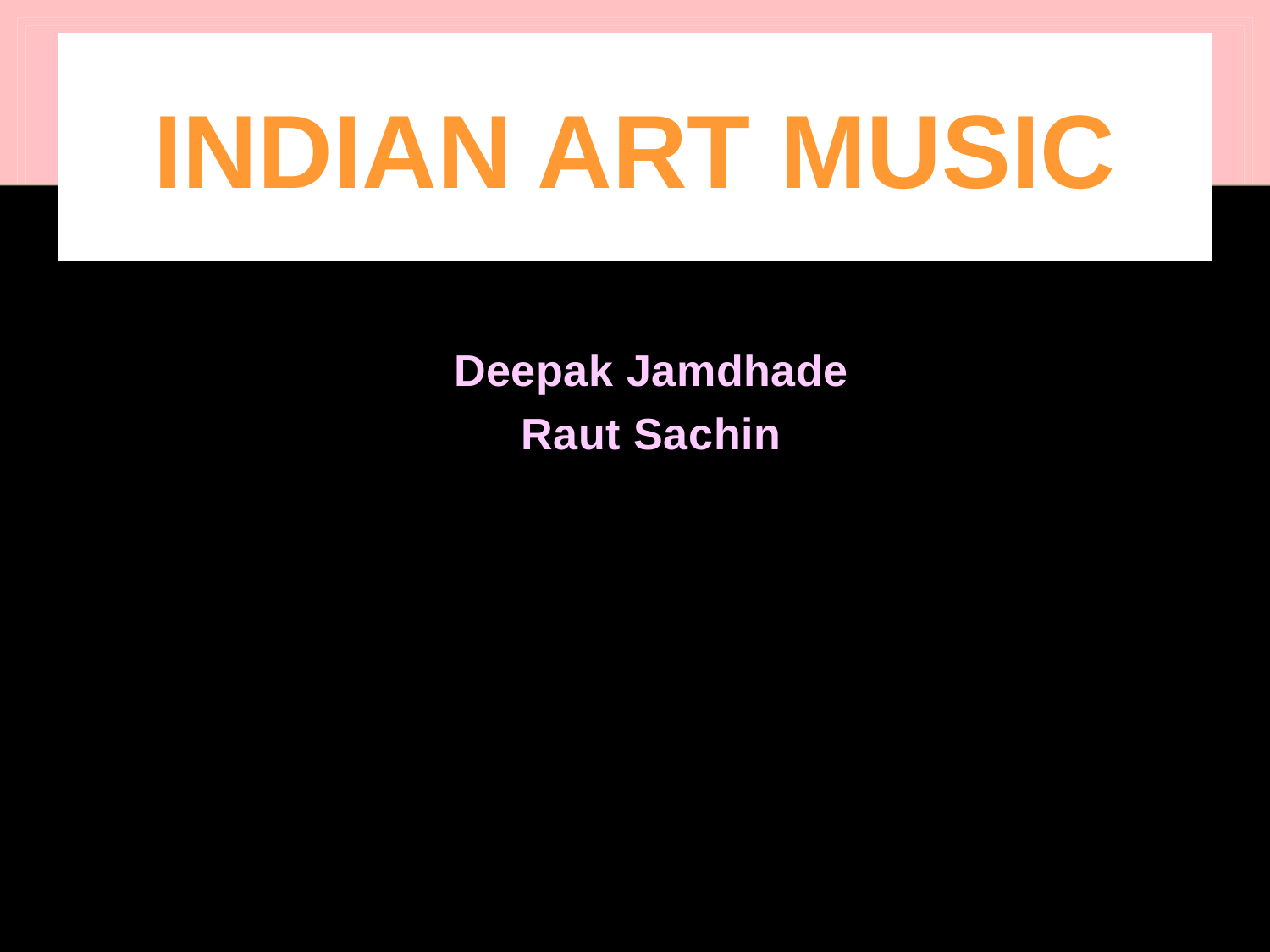

# Indian Art Music
Deepak Jamdhade
Raut Sachin